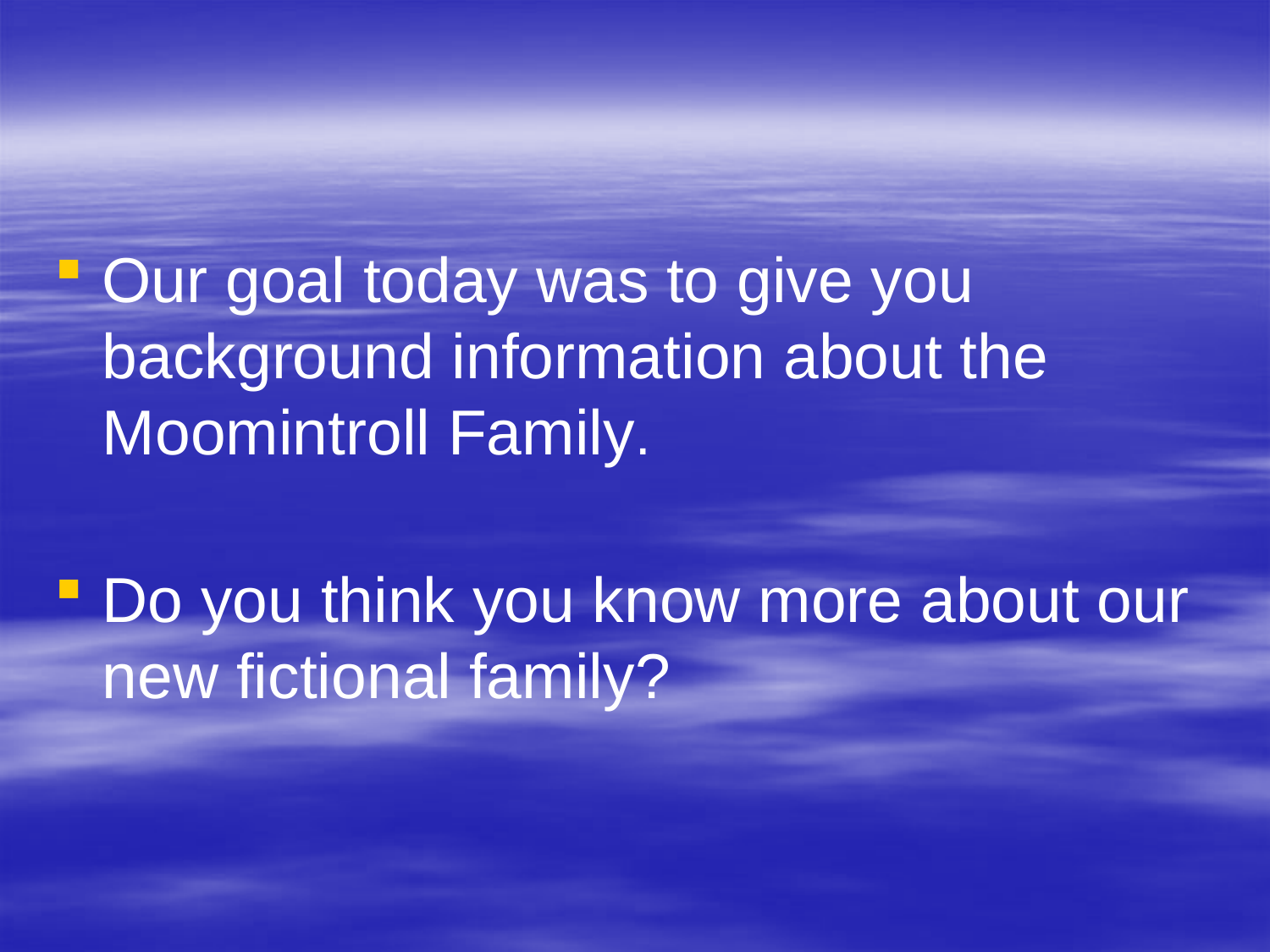

#
Our goal today was to give you background information about the Moomintroll Family.

Do you think you know more about our new fictional family?